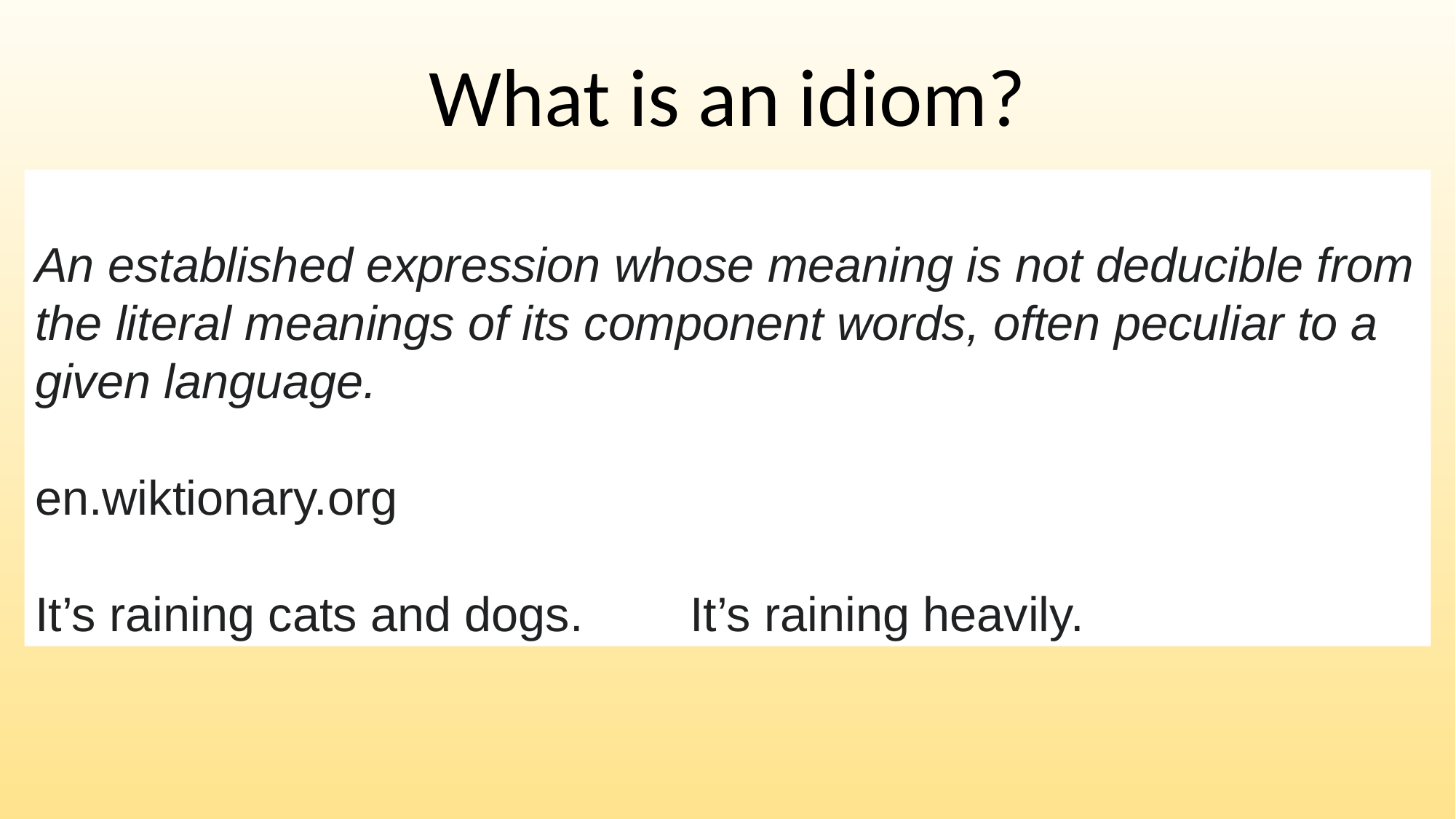

What is an idiom?

An established expression whose meaning is not deducible from the literal meanings of its component words, often peculiar to a given language.

en.wiktionary.org

It’s raining cats and dogs.	It’s raining heavily.